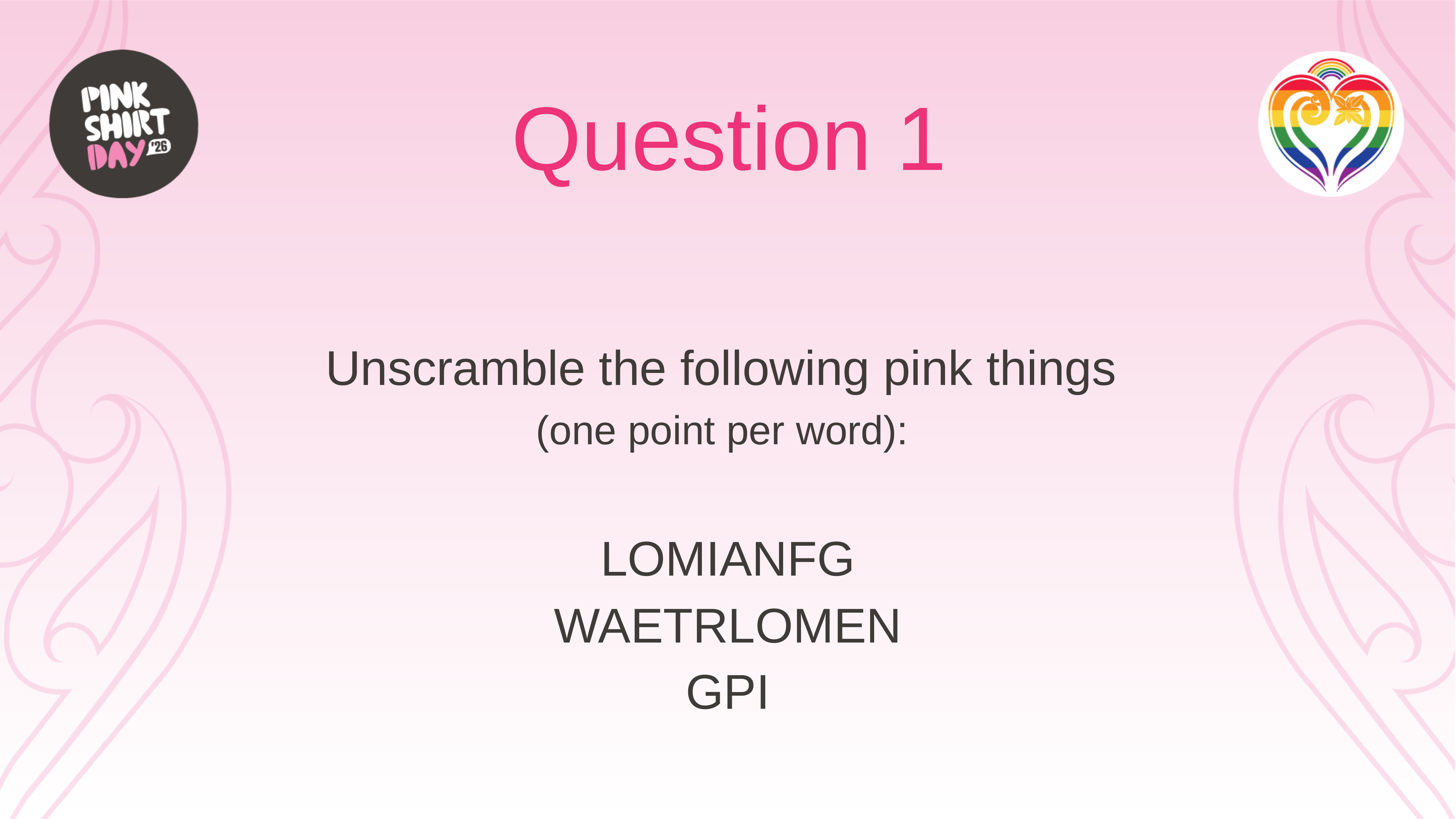

# Question 1
Unscramble the following pink things
(one point per word):

LOMIANFG
WAETRLOMEN
GPI